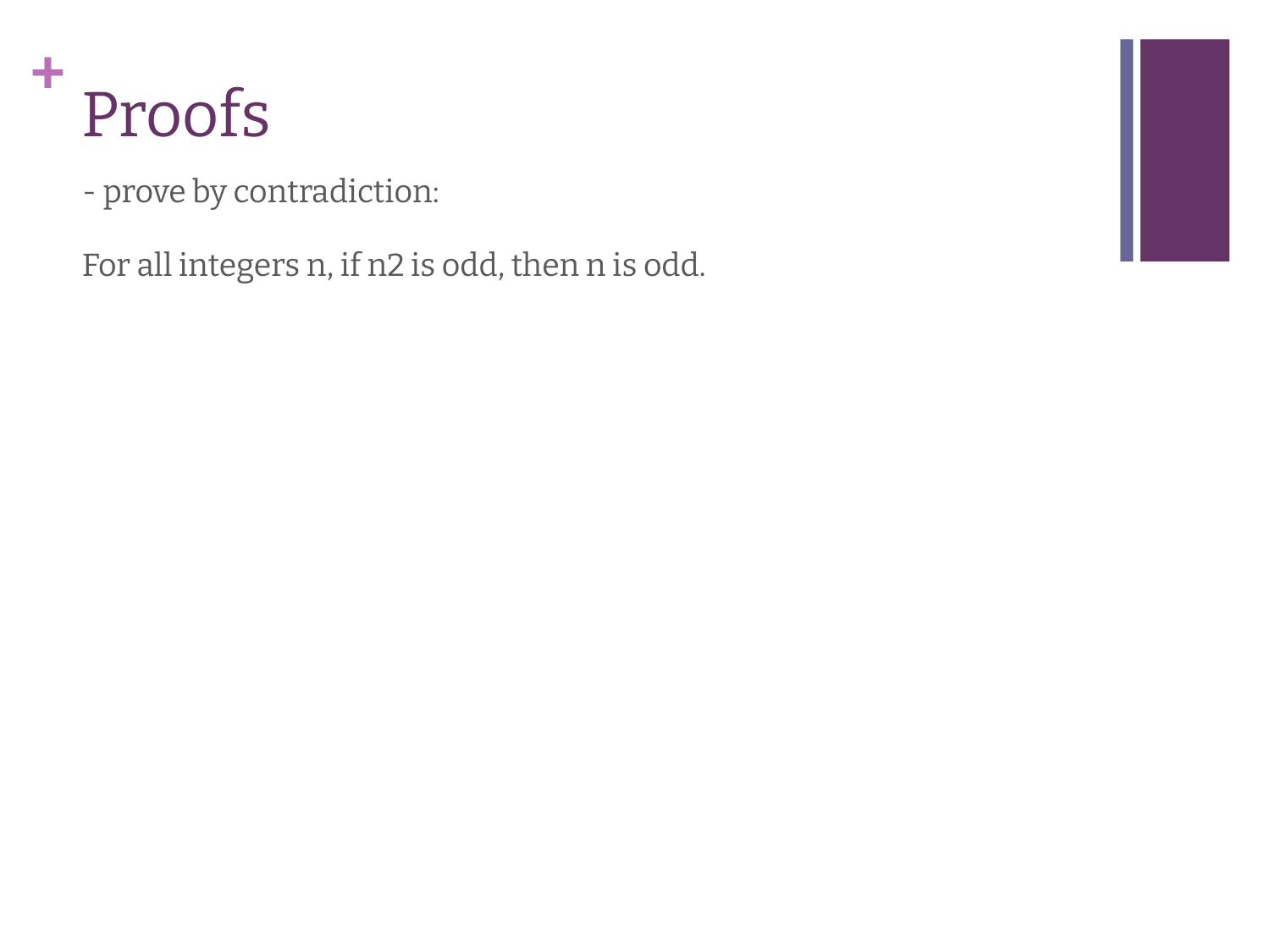

# Proofs
- prove by contradiction:
For all integers n, if n2 is odd, then n is odd.